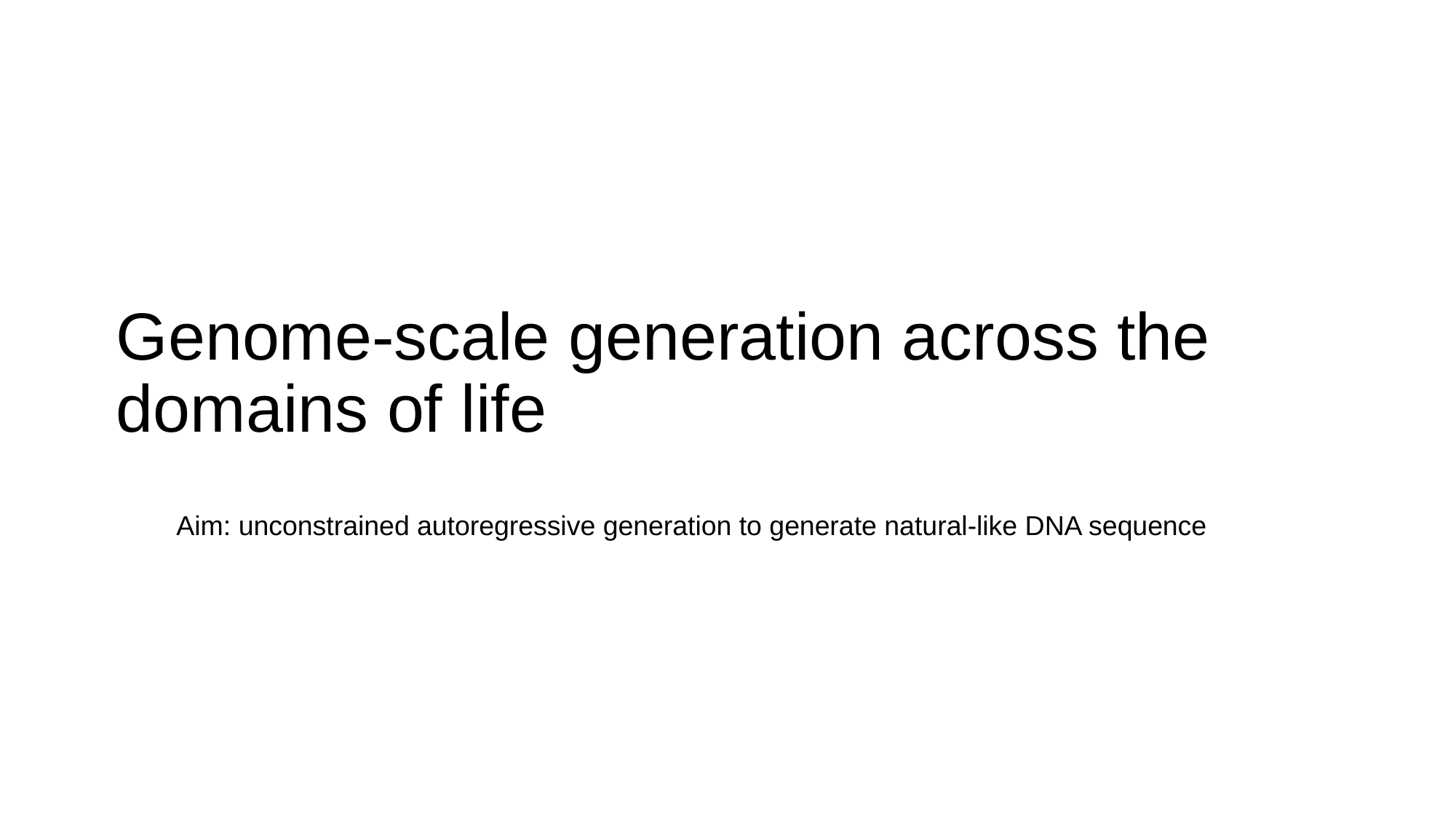

# Genome-scale generation across the domains of life
Aim: unconstrained autoregressive generation to generate natural-like DNA sequence